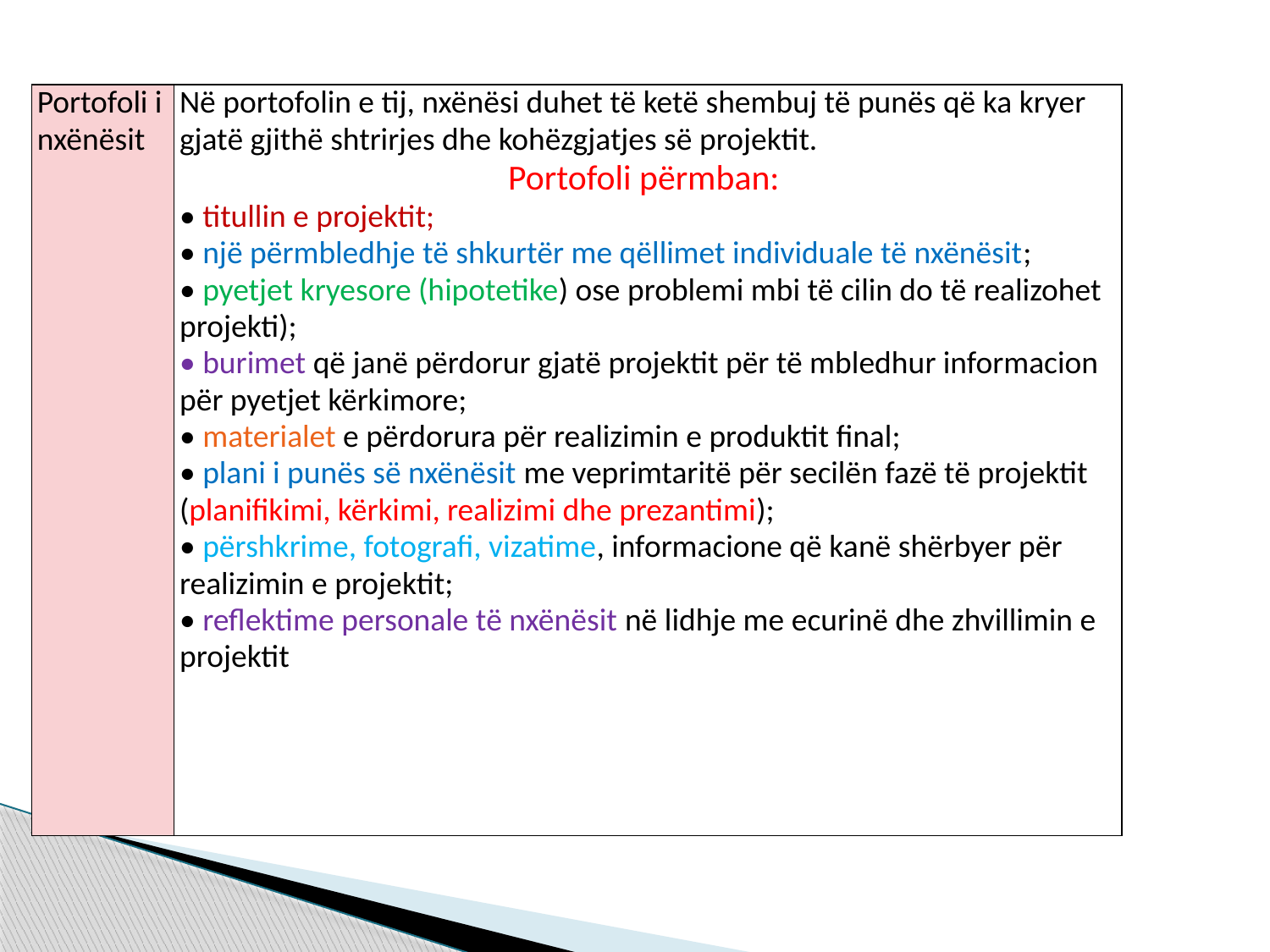

| Portofoli i nxënësit | Në portofolin e tij, nxënësi duhet të ketë shembuj të punës që ka kryer gjatë gjithë shtrirjes dhe kohëzgjatjes së projektit. Portofoli përmban: • titullin e projektit; • një përmbledhje të shkurtër me qëllimet individuale të nxënësit; • pyetjet kryesore (hipotetike) ose problemi mbi të cilin do të realizohet projekti); • burimet që janë përdorur gjatë projektit për të mbledhur informacion për pyetjet kërkimore; • materialet e përdorura për realizimin e produktit final; • plani i punës së nxënësit me veprimtaritë për secilën fazë të projektit (planifikimi, kërkimi, realizimi dhe prezantimi); • përshkrime, fotografi, vizatime, informacione që kanë shërbyer për realizimin e projektit; • reflektime personale të nxënësit në lidhje me ecurinë dhe zhvillimin e projektit |
| --- | --- |